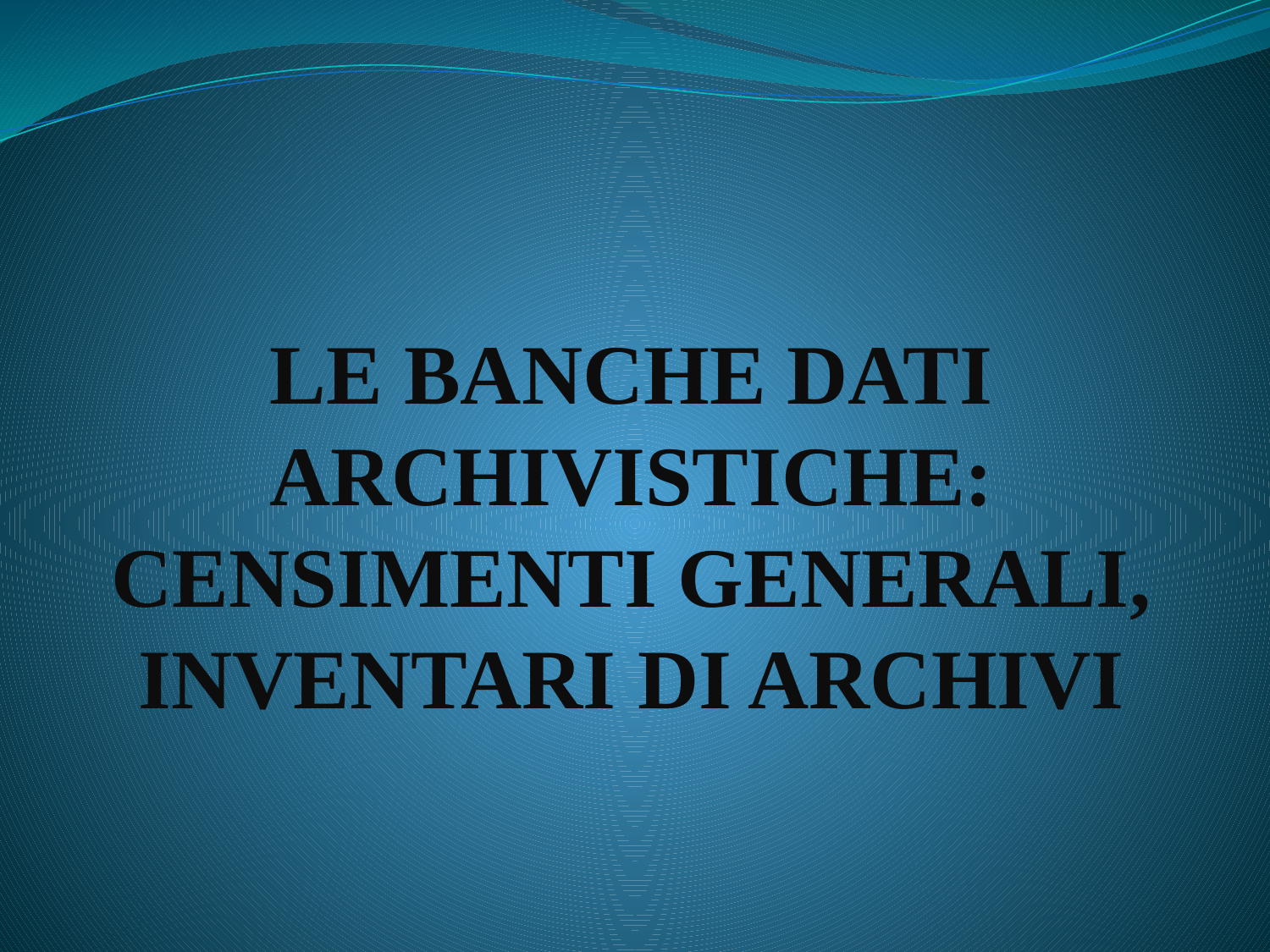

# LE BANCHE DATI ARCHIVISTICHE: CENSIMENTI GENERALI, INVENTARI DI ARCHIVI